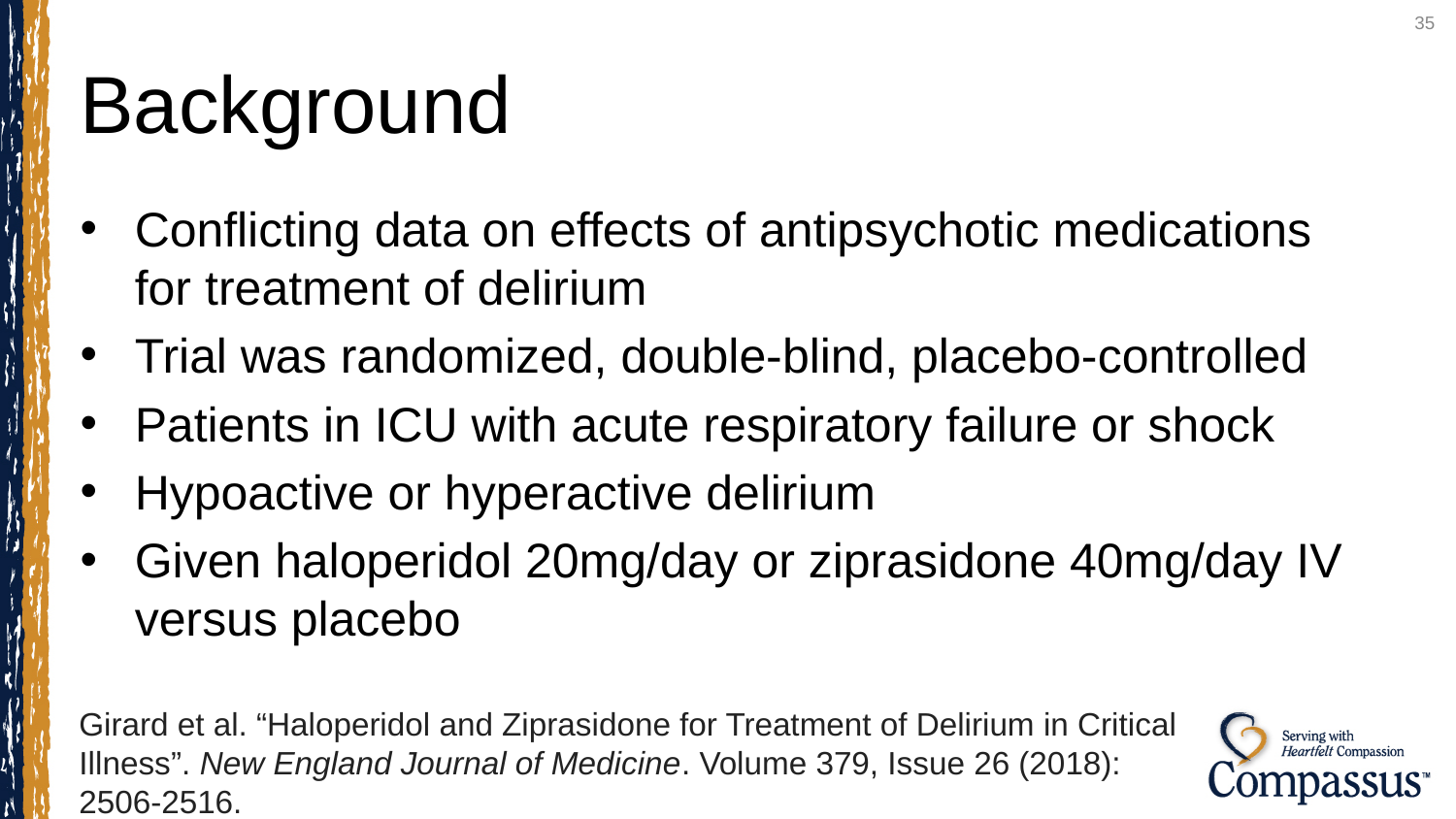

35
# Background
Conflicting data on effects of antipsychotic medications for treatment of delirium
Trial was randomized, double-blind, placebo-controlled
Patients in ICU with acute respiratory failure or shock
Hypoactive or hyperactive delirium
Given haloperidol 20mg/day or ziprasidone 40mg/day IV versus placebo
Girard et al. “Haloperidol and Ziprasidone for Treatment of Delirium in Critical
Illness”. New England Journal of Medicine. Volume 379, Issue 26 (2018): 2506-2516.